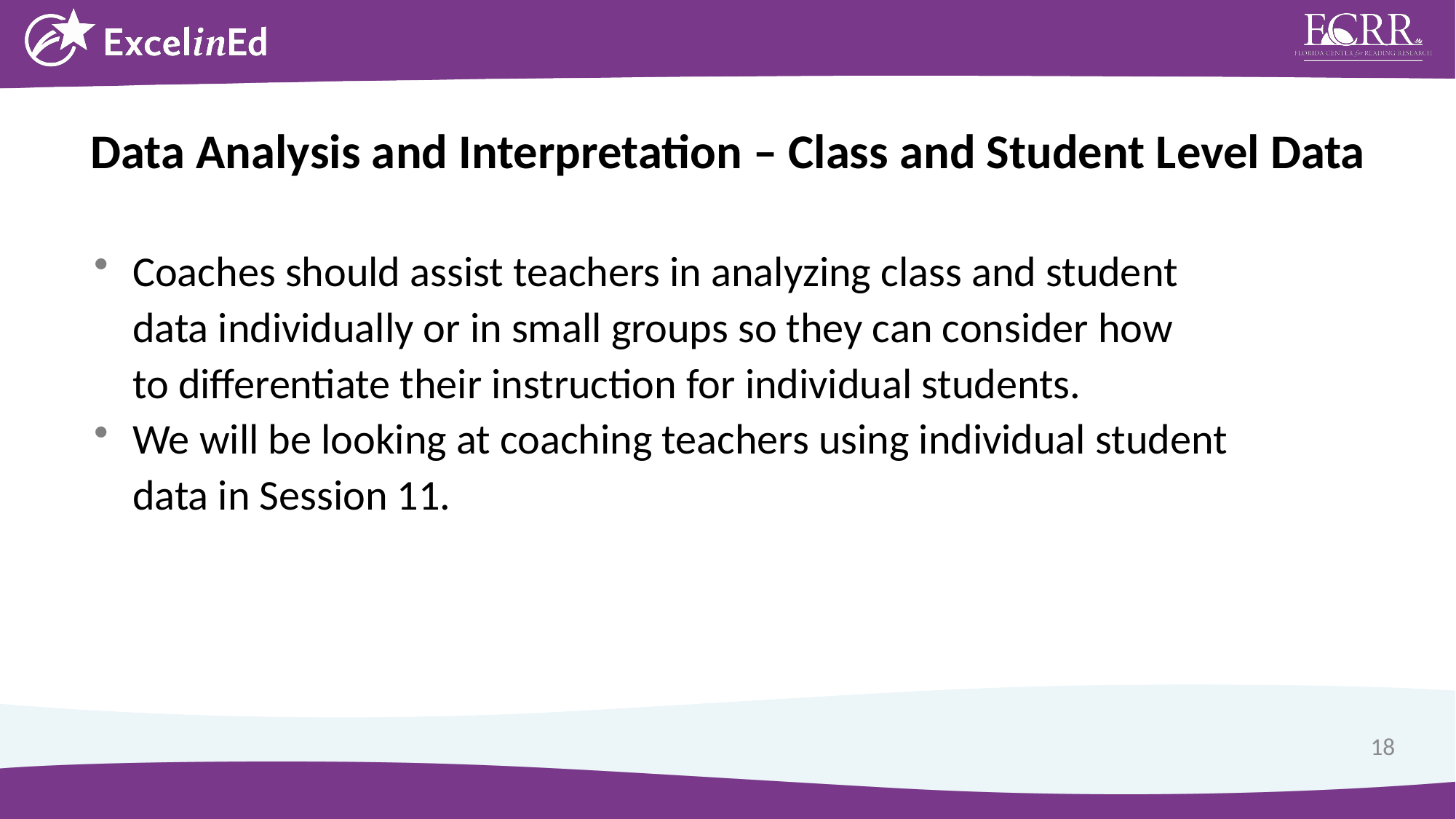

Data Analysis and Interpretation – Class and Student Level Data
Coaches should assist teachers in analyzing class and student data individually or in small groups so they can consider how
to differentiate their instruction for individual students.
We will be looking at coaching teachers using individual student data in Session 11.
18